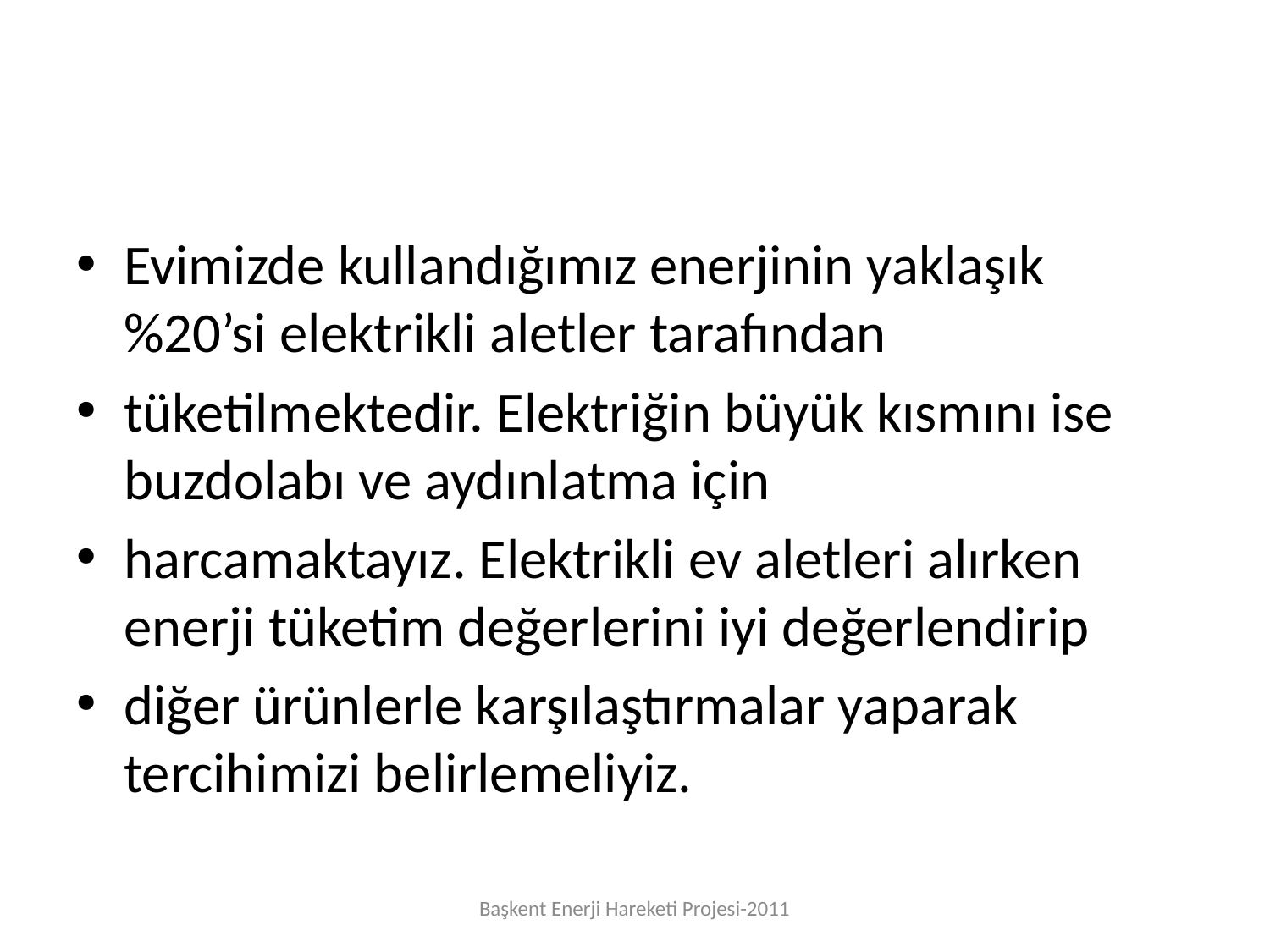

#
Evimizde kullandığımız enerjinin yaklaşık %20’si elektrikli aletler tarafından
tüketilmektedir. Elektriğin büyük kısmını ise buzdolabı ve aydınlatma için
harcamaktayız. Elektrikli ev aletleri alırken enerji tüketim değerlerini iyi değerlendirip
diğer ürünlerle karşılaştırmalar yaparak tercihimizi belirlemeliyiz.
Başkent Enerji Hareketi Projesi-2011